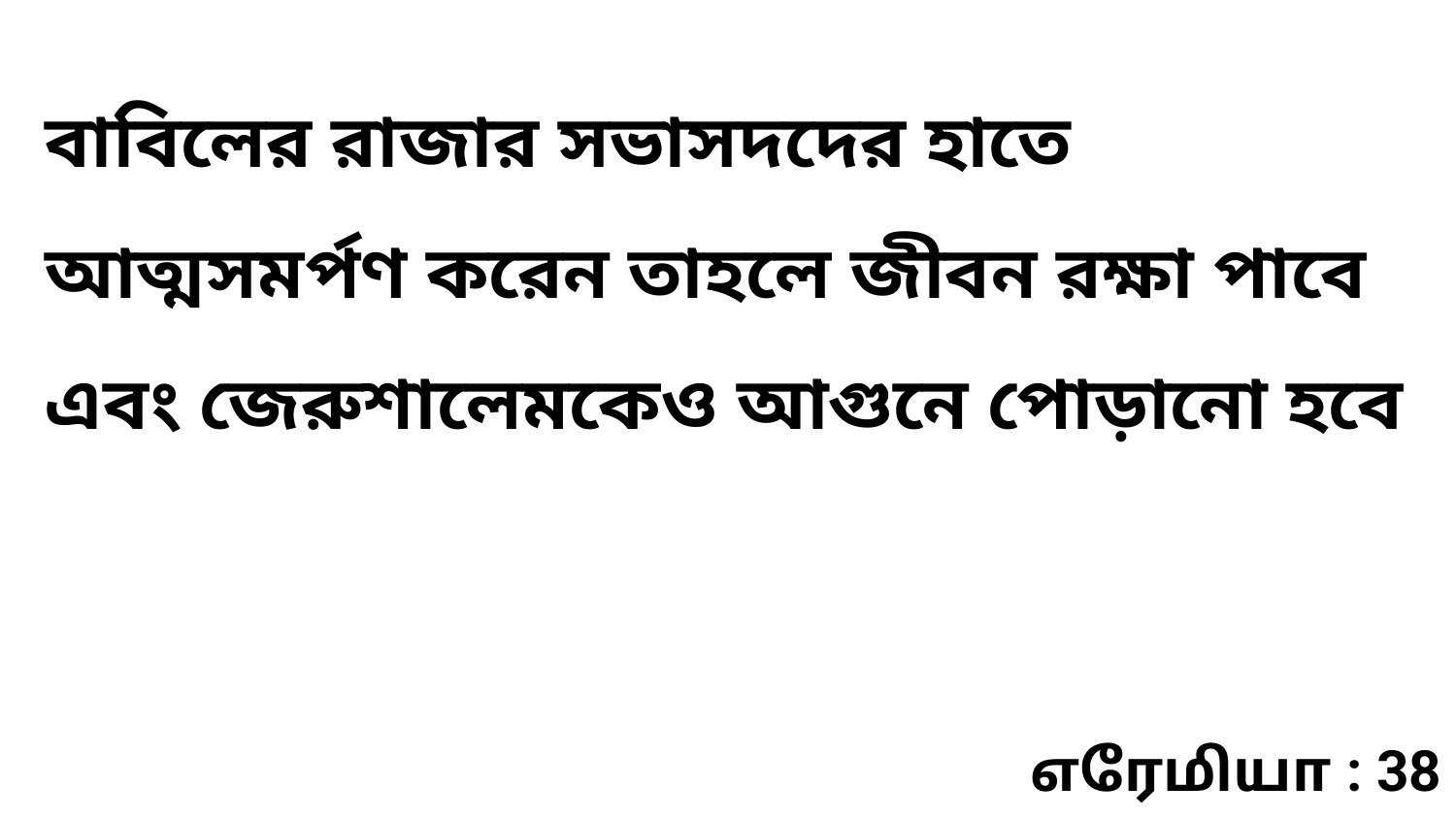

বাবিলের রাজার সভাসদদের হাতে আত্মসমর্পণ করেন তাহলে জীবন রক্ষা পাবে এবং জেরুশালেমকেও আগুনে পোড়ানো হবে
எரேமியா : 38